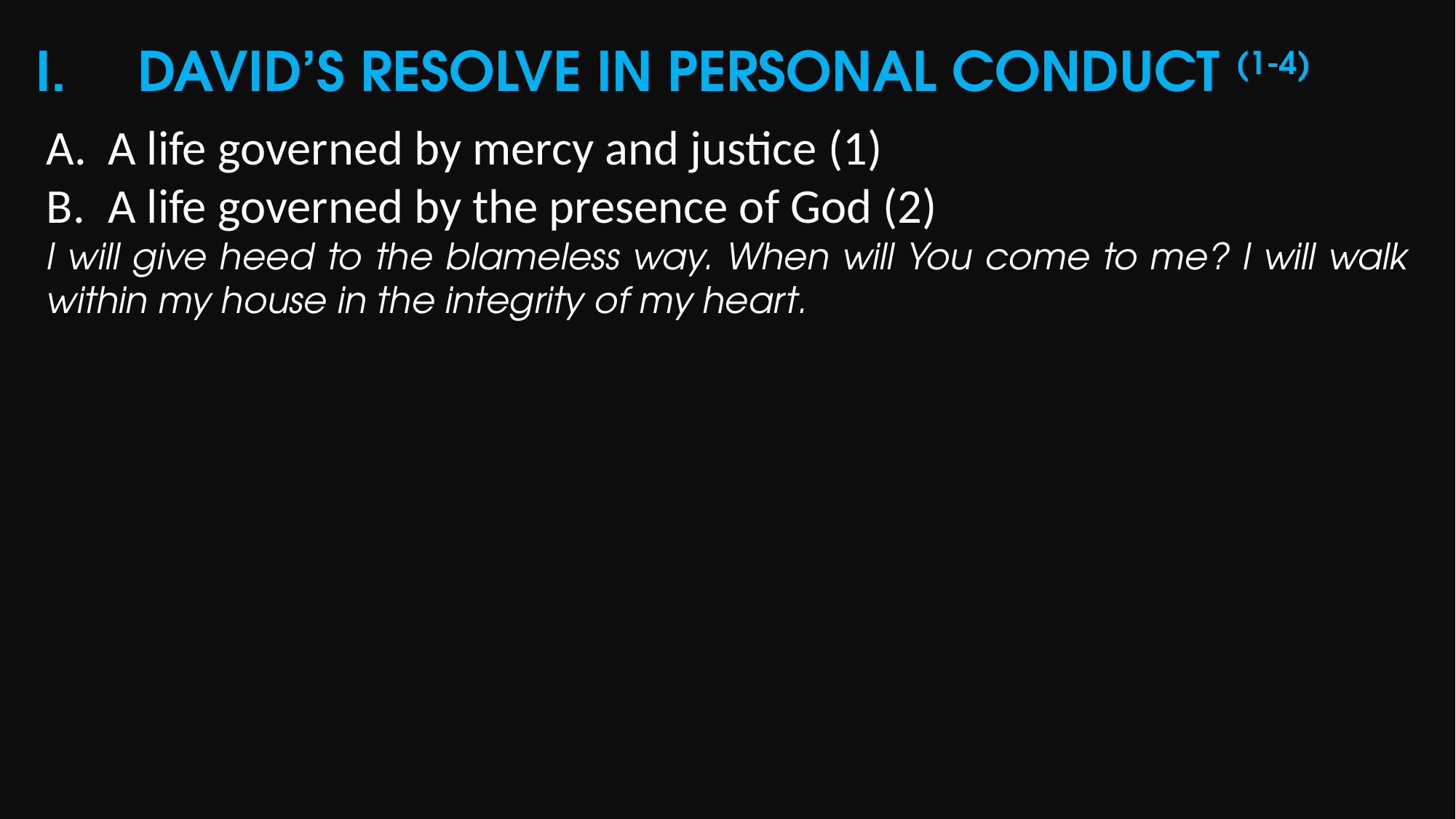

David’s resolve in personal conduct (1-4)
A life governed by mercy and justice (1)
A life governed by the presence of God (2)
I will give heed to the blameless way. When will You come to me? I will walk within my house in the integrity of my heart.